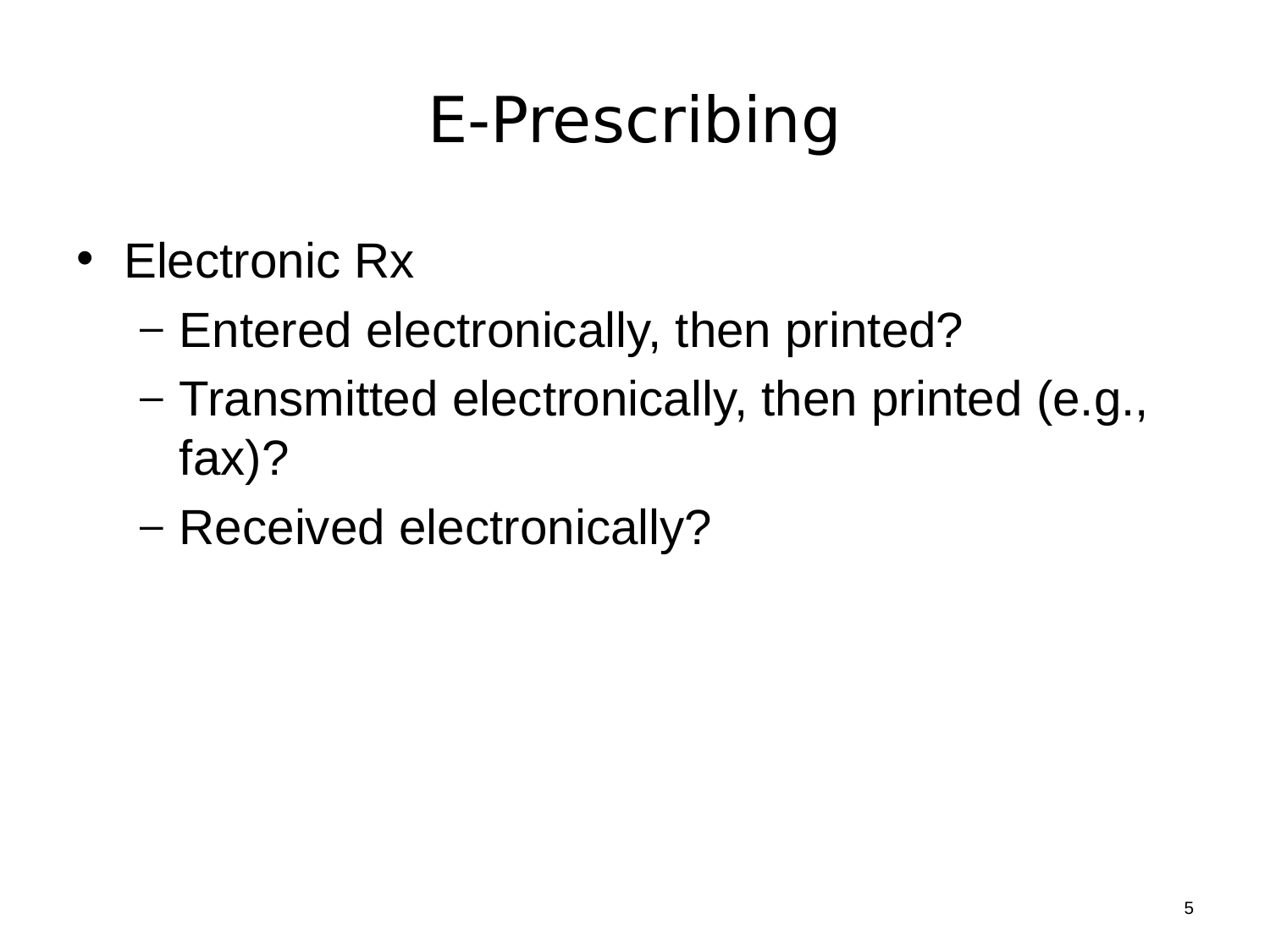

# E-Prescribing
Electronic Rx
Entered electronically, then printed?
Transmitted electronically, then printed (e.g., fax)?
Received electronically?
5